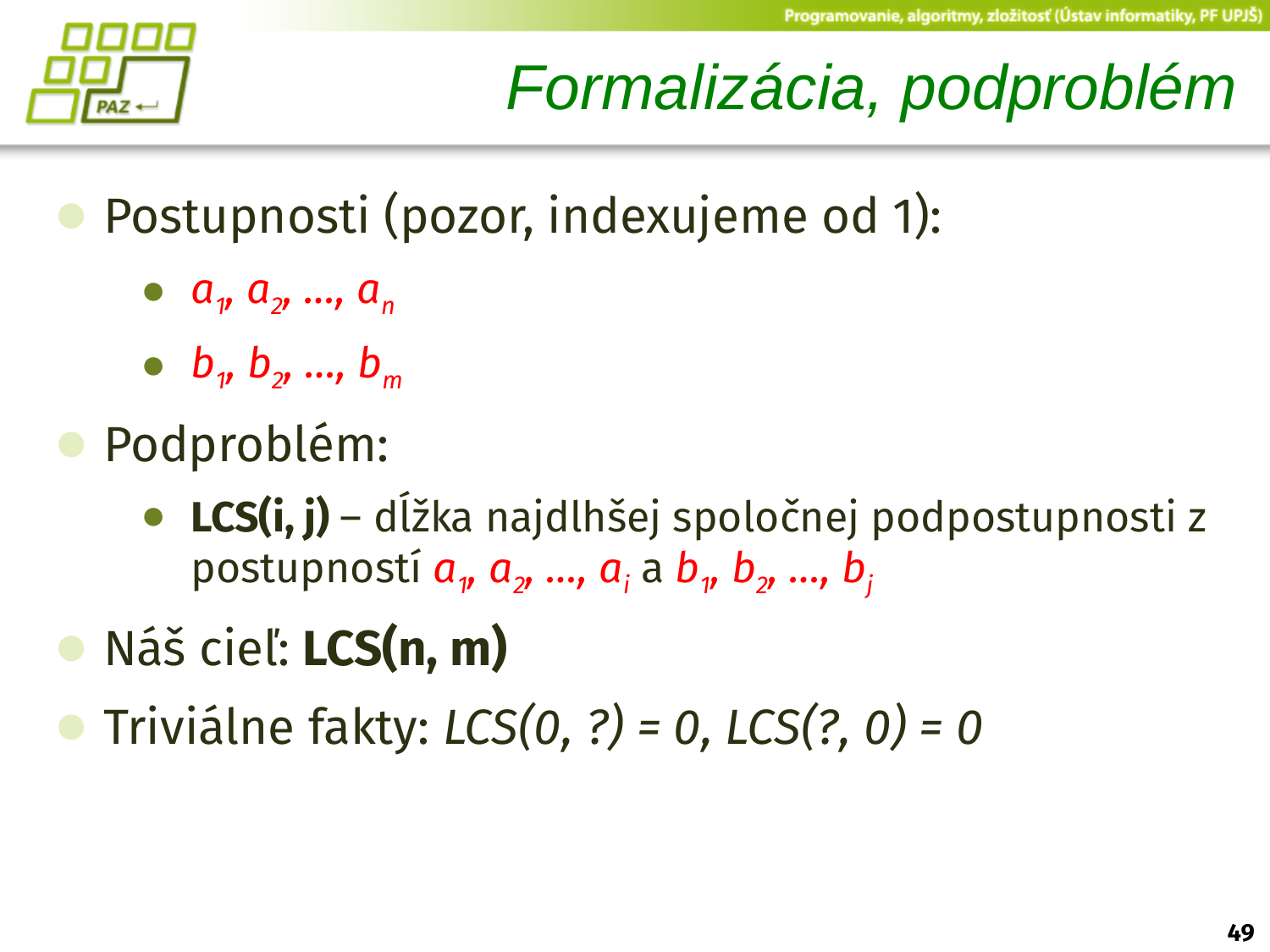

# Formalizácia, podproblém
Postupnosti (pozor, indexujeme od 1):
a1, a2, …, an
b1, b2, …, bm
Podproblém:
LCS(i, j) – dĺžka najdlhšej spoločnej podpostupnosti z postupností a1, a2, …, ai a b1, b2, …, bj
Náš cieľ: LCS(n, m)
Triviálne fakty: LCS(0, ?) = 0, LCS(?, 0) = 0